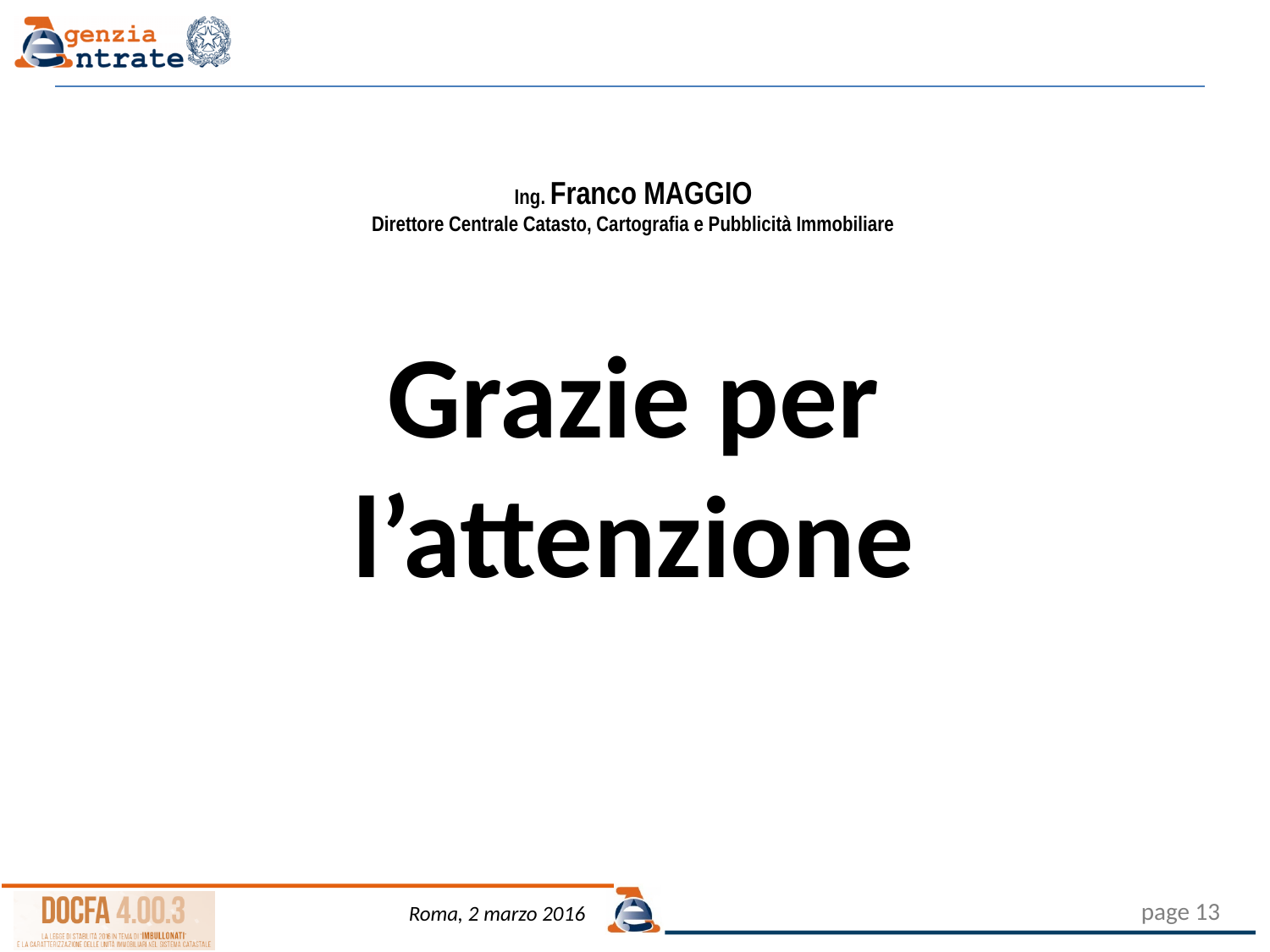

Ing. Franco MAGGIO
Direttore Centrale Catasto, Cartografia e Pubblicità Immobiliare
Grazie per l’attenzione